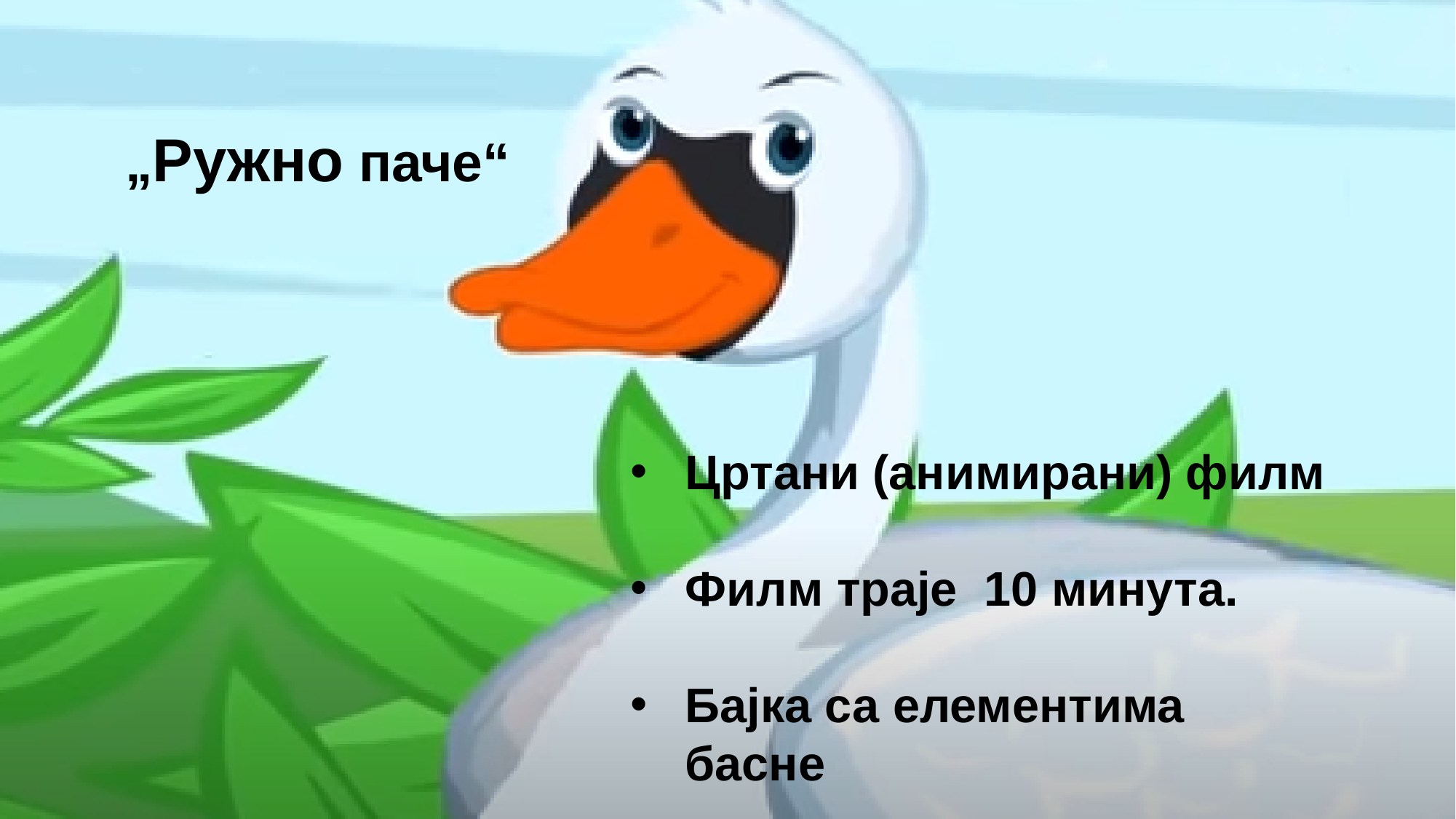

„Ружно паче“
Цртани (анимирани) филм

Филм траје  10 минута.

Бајка са елементима басне